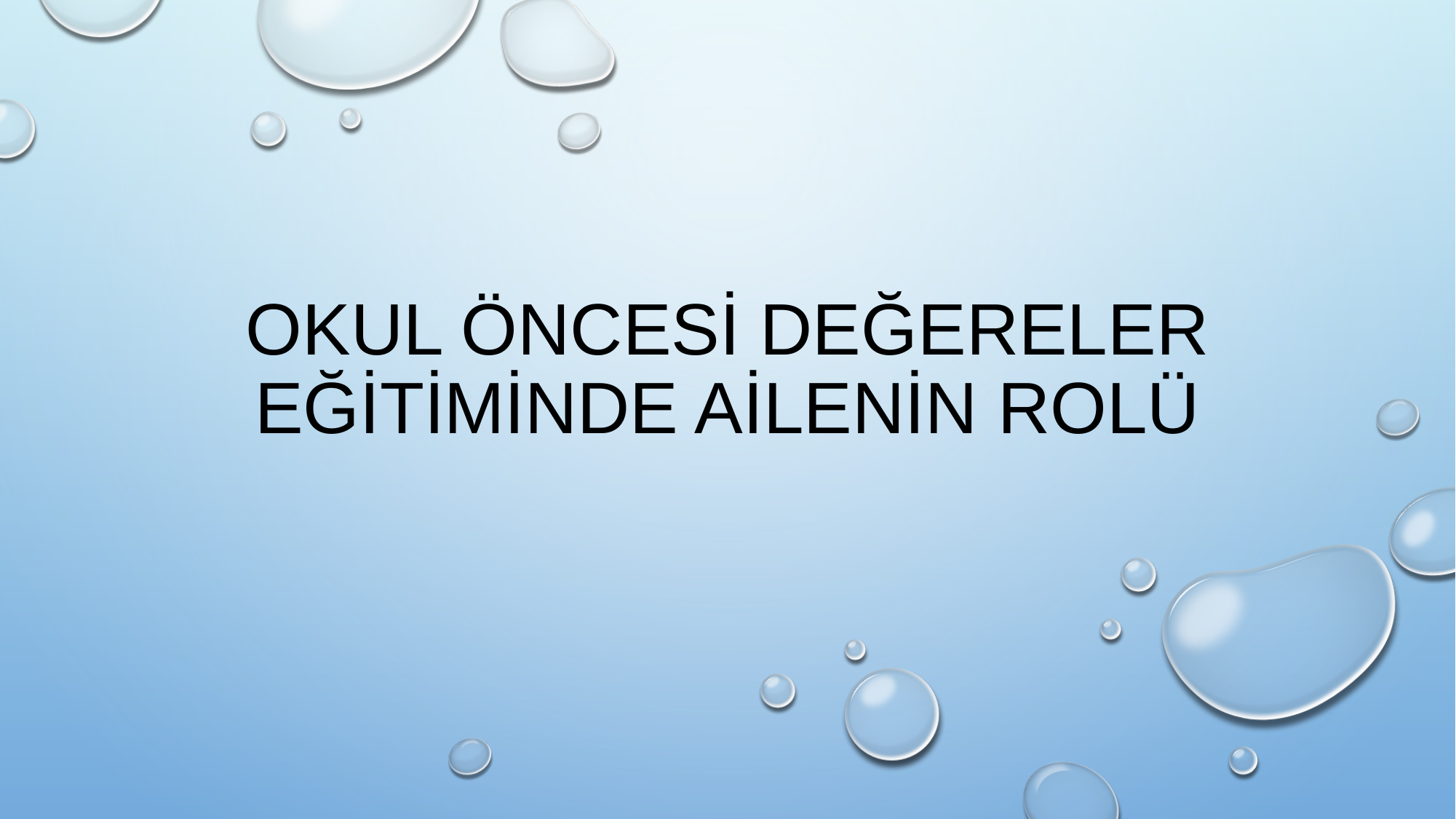

# OKUL ÖNCESİ DEĞERELER EĞİTİMİNDE AİLENİN ROLÜ